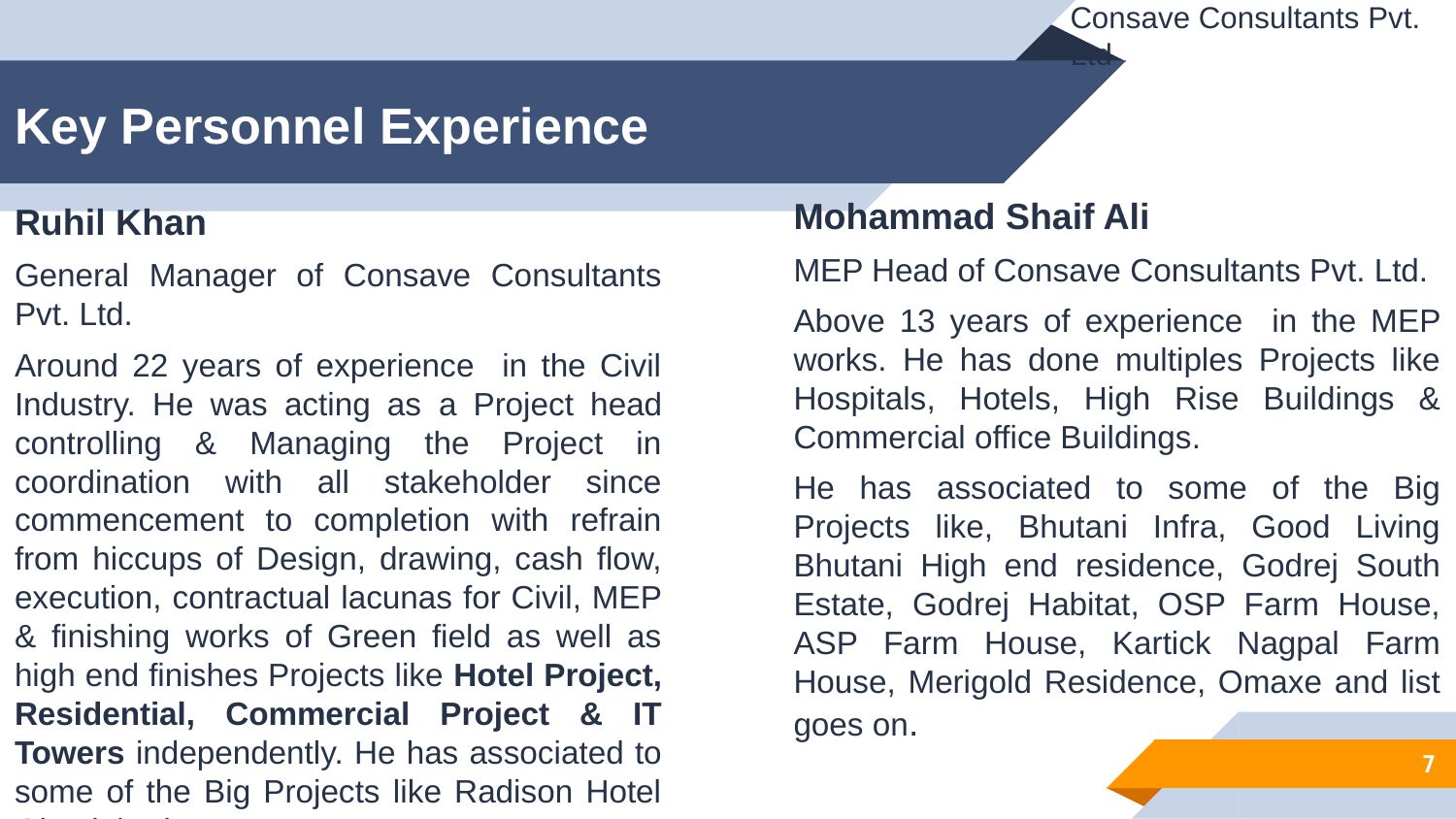

Consave Consultants Pvt. Ltd
# Key Personnel Experience
Mohammad Shaif Ali
MEP Head of Consave Consultants Pvt. Ltd.
Above 13 years of experience  in the MEP works. He has done multiples Projects like Hospitals, Hotels, High Rise Buildings & Commercial office Buildings.
He has associated to some of the Big Projects like, Bhutani Infra, Good Living Bhutani High end residence, Godrej South Estate, Godrej Habitat, OSP Farm House, ASP Farm House, Kartick Nagpal Farm House, Merigold Residence, Omaxe and list goes on.
Ruhil Khan
General Manager of Consave Consultants Pvt. Ltd.
Around 22 years of experience  in the Civil Industry. He was acting as a Project head controlling & Managing the Project in coordination with all stakeholder since commencement to completion with refrain from hiccups of Design, drawing, cash flow, execution, contractual lacunas for Civil, MEP & finishing works of Green field as well as high end finishes Projects like Hotel Project, Residential, Commercial Project & IT Towers independently. He has associated to some of the Big Projects like Radison Hotel Ghaziabad,

7